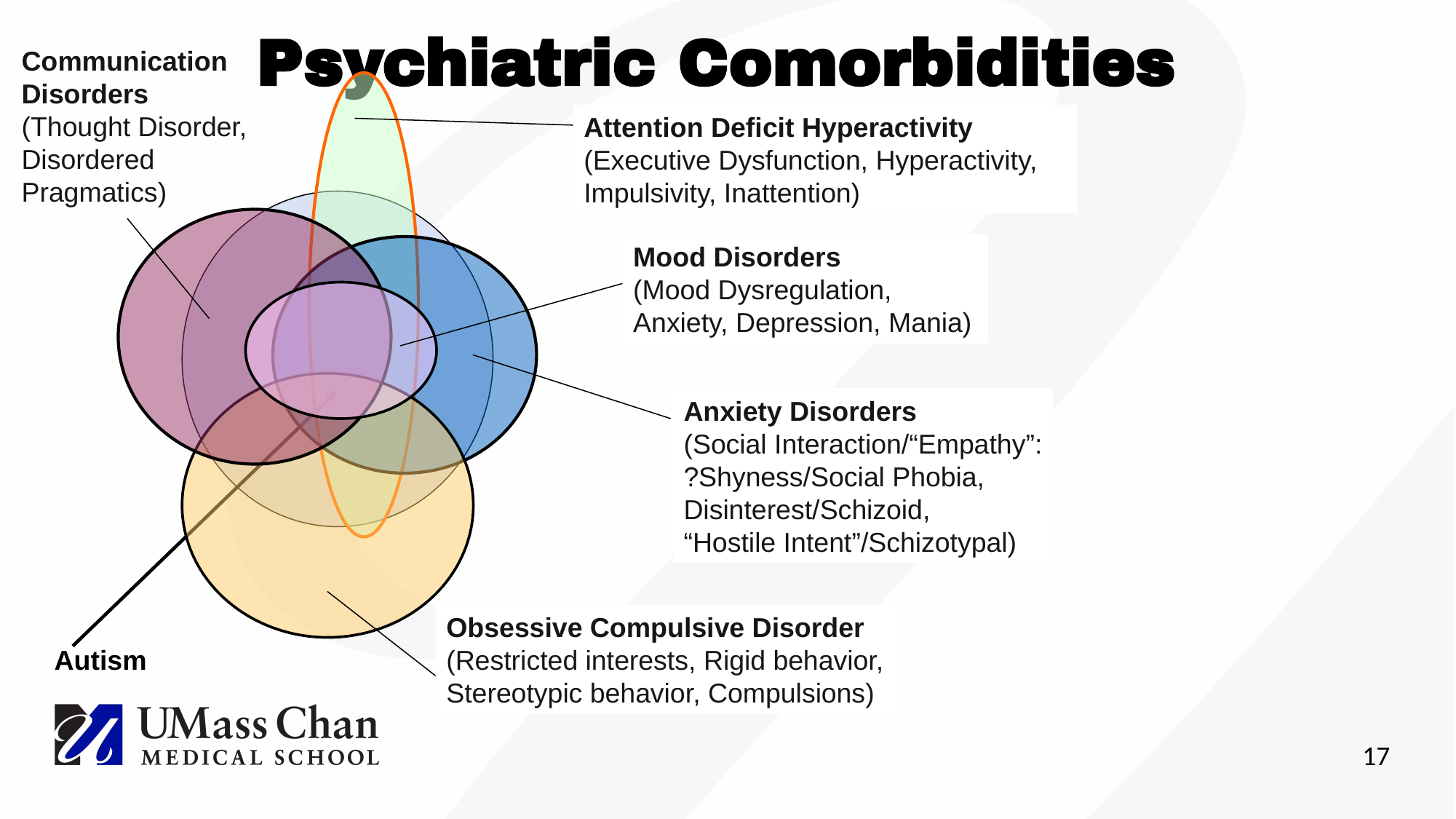

# Psychiatric Comorbidities
Communication Disorders
(Thought Disorder,
Disordered Pragmatics)

Attention Deficit Hyperactivity
(Executive Dysfunction, Hyperactivity, Impulsivity, Inattention)

Autism
Mood Disorders
(Mood Dysregulation, Anxiety, Depression, Mania)

Anxiety Disorders
(Social Interaction/“Empathy”:
?Shyness/Social Phobia,
Disinterest/Schizoid,
“Hostile Intent”/Schizotypal)

Obsessive Compulsive Disorder
(Restricted interests, Rigid behavior,
Stereotypic behavior, Compulsions)